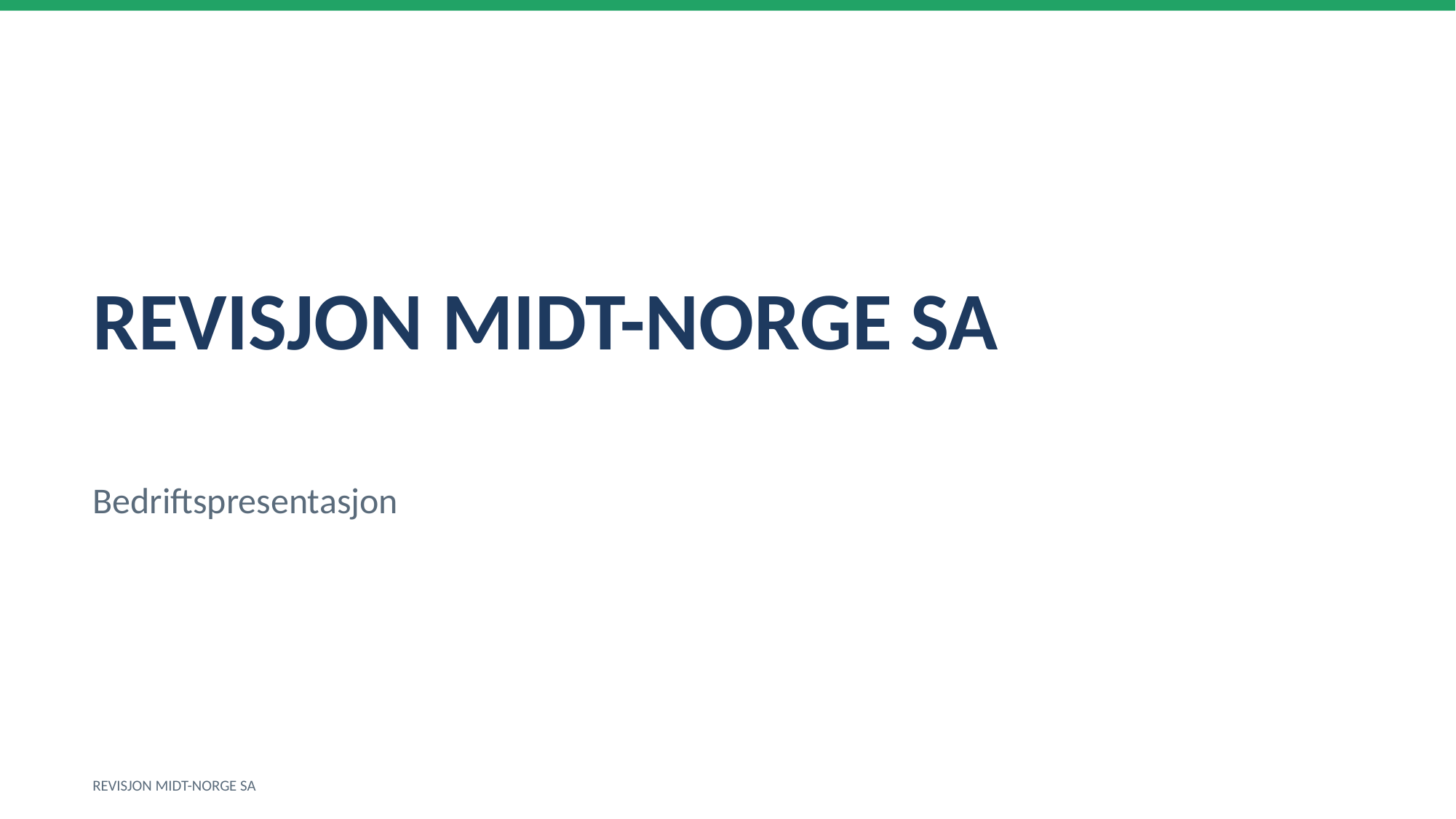

REVISJON MIDT-NORGE SA
Bedriftspresentasjon
REVISJON MIDT-NORGE SA